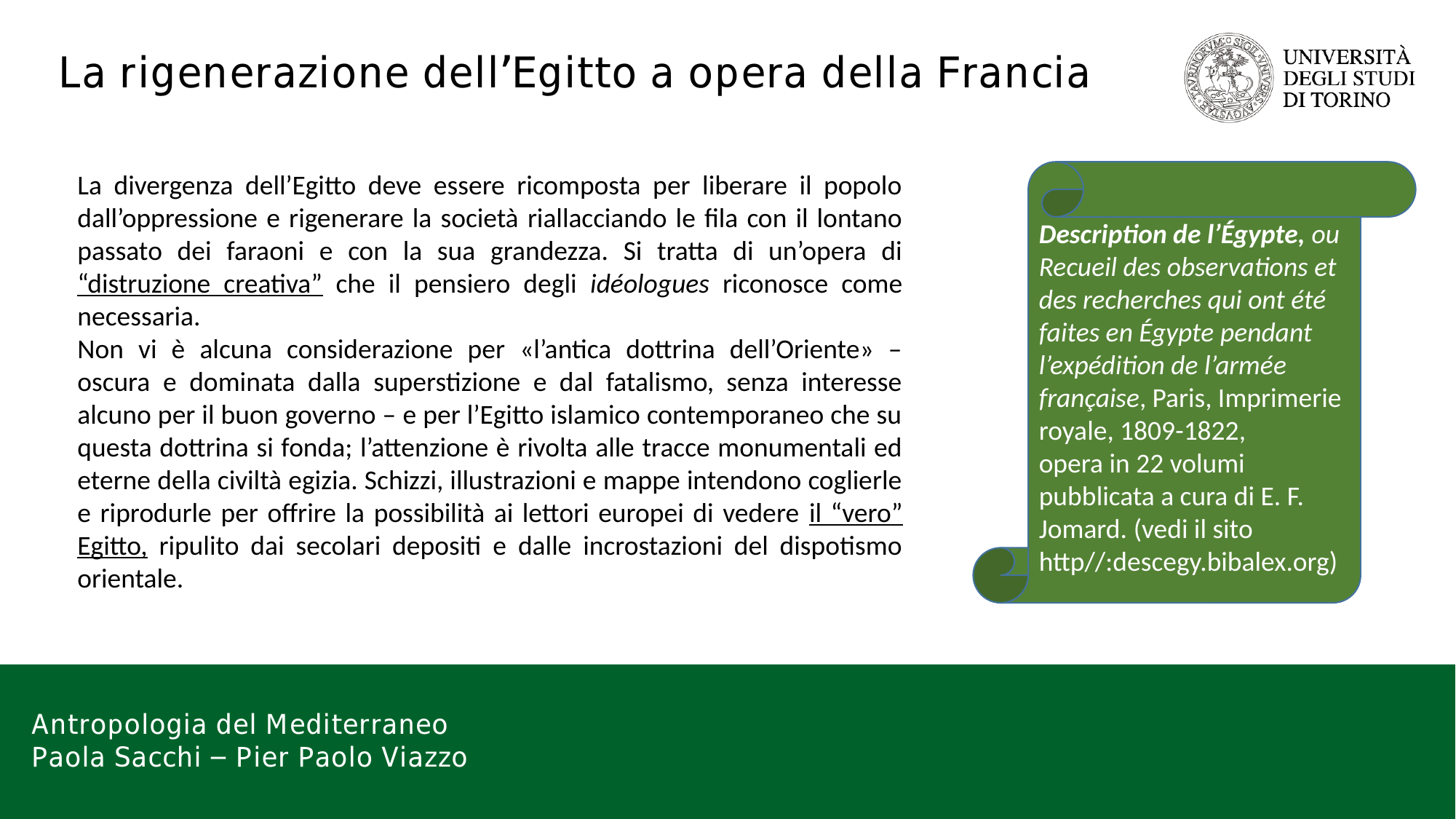

La rigenerazione dell’Egitto a opera della Francia
Description de l’Égypte, ou Recueil des observations et des recherches qui ont été faites en Égypte pendant l’expédition de l’armée française, Paris, Imprimerie royale, 1809-1822,
opera in 22 volumi pubblicata a cura di E. F. Jomard. (vedi il sito http//:descegy.bibalex.org)
La divergenza dell’Egitto deve essere ricomposta per liberare il popolo dall’oppressione e rigenerare la società riallacciando le fila con il lontano passato dei faraoni e con la sua grandezza. Si tratta di un’opera di “distruzione creativa” che il pensiero degli idéologues riconosce come necessaria.
Non vi è alcuna considerazione per «l’antica dottrina dell’Oriente» – oscura e dominata dalla superstizione e dal fatalismo, senza interesse alcuno per il buon governo – e per l’Egitto islamico contemporaneo che su questa dottrina si fonda; l’attenzione è rivolta alle tracce monumentali ed eterne della civiltà egizia. Schizzi, illustrazioni e mappe intendono coglierle e riprodurle per offrire la possibilità ai lettori europei di vedere il “vero” Egitto, ripulito dai secolari depositi e dalle incrostazioni del dispotismo orientale.
 Antropologia del Mediterraneo
 Paola Sacchi – Pier Paolo Viazzo
Antropologia del Mediterraneo